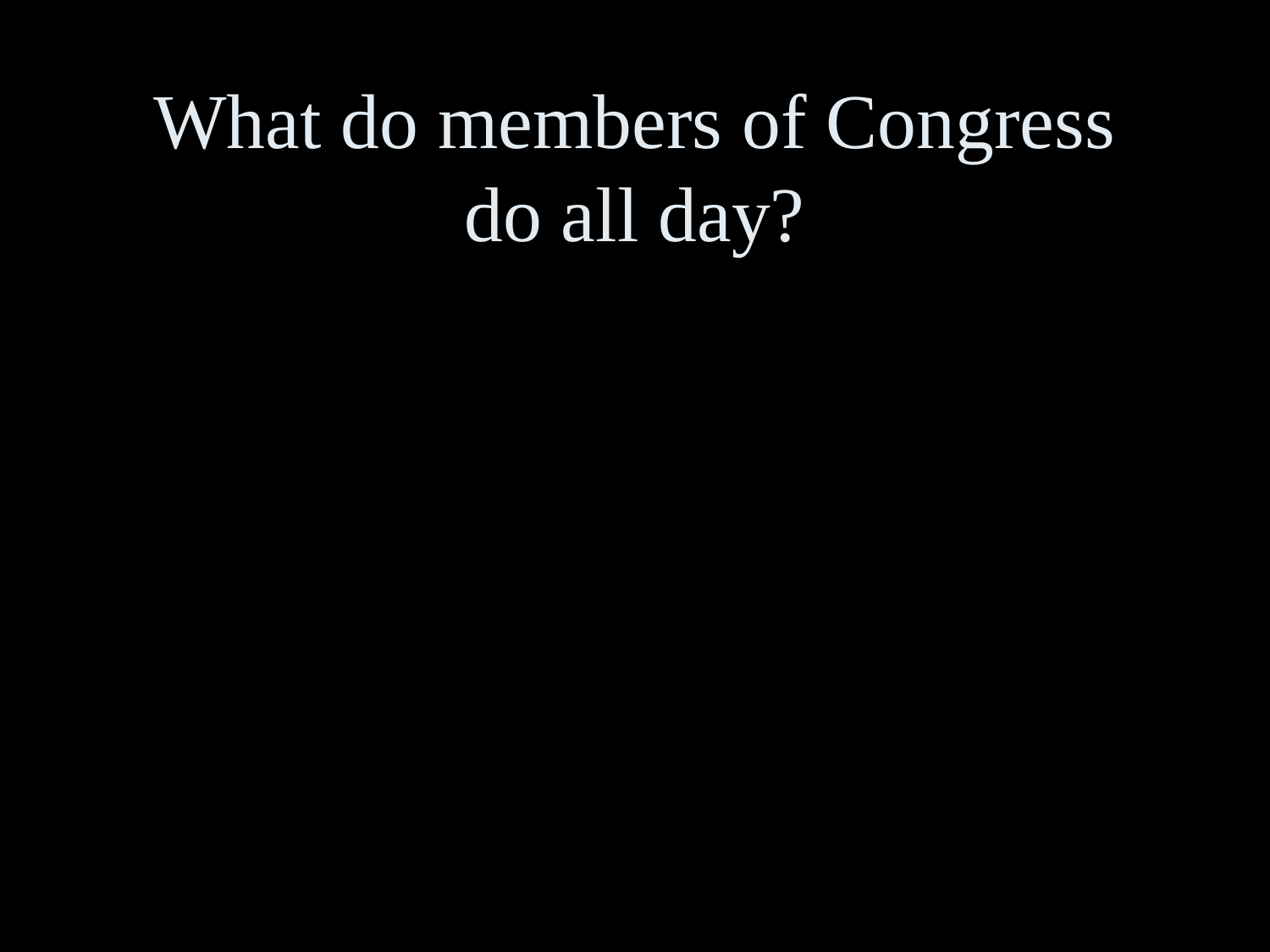

# What do members of Congress do all day?